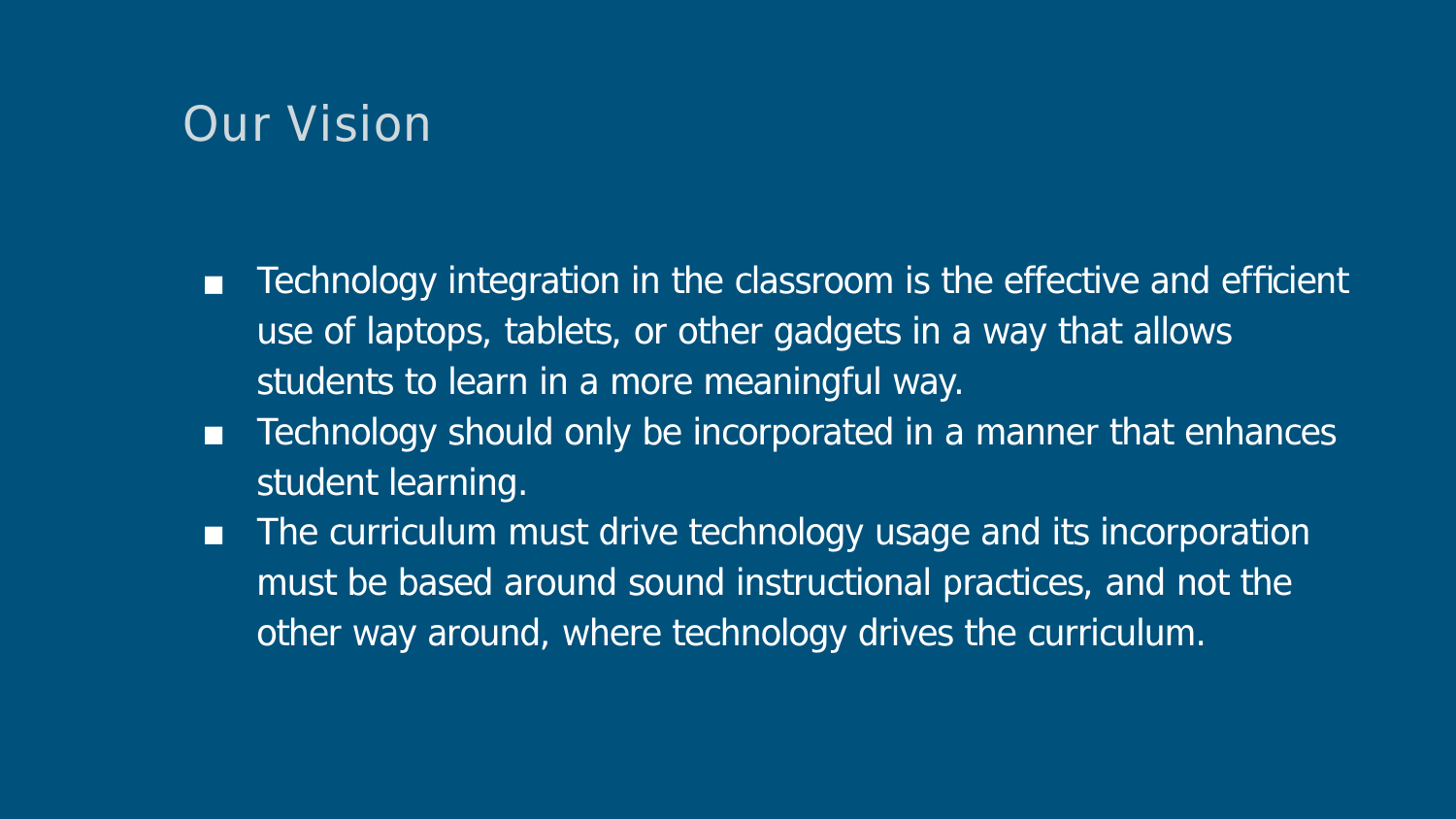

# Our Vision
Technology integration in the classroom is the effective and efficient use of laptops, tablets, or other gadgets in a way that allows students to learn in a more meaningful way.
Technology should only be incorporated in a manner that enhances student learning.
The curriculum must drive technology usage and its incorporation must be based around sound instructional practices, and not the other way around, where technology drives the curriculum.